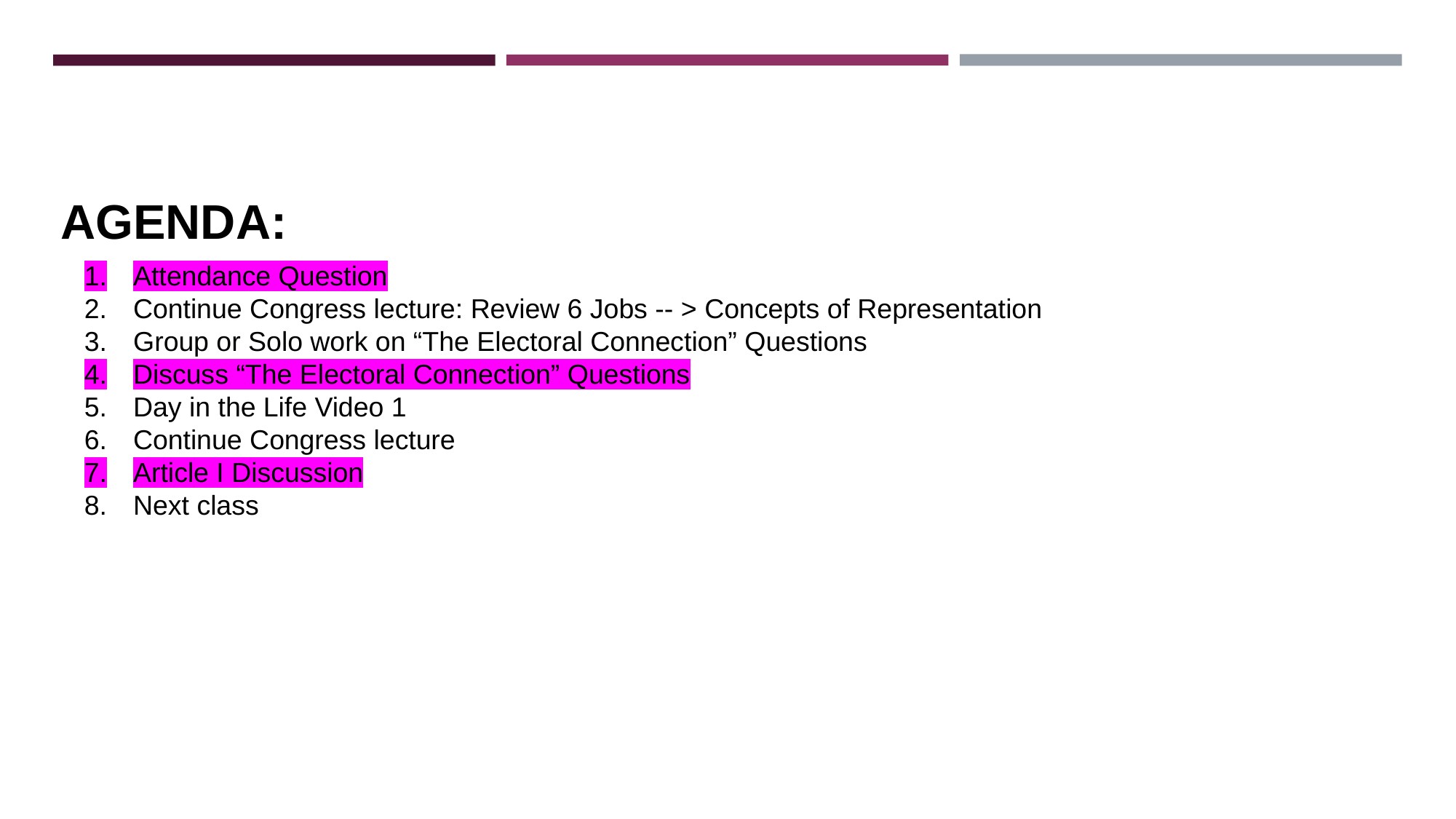

AGENDA:
Attendance Question
Continue Congress lecture: Review 6 Jobs -- > Concepts of Representation
Group or Solo work on “The Electoral Connection” Questions
Discuss “The Electoral Connection” Questions
Day in the Life Video 1
Continue Congress lecture
Article I Discussion
Next class